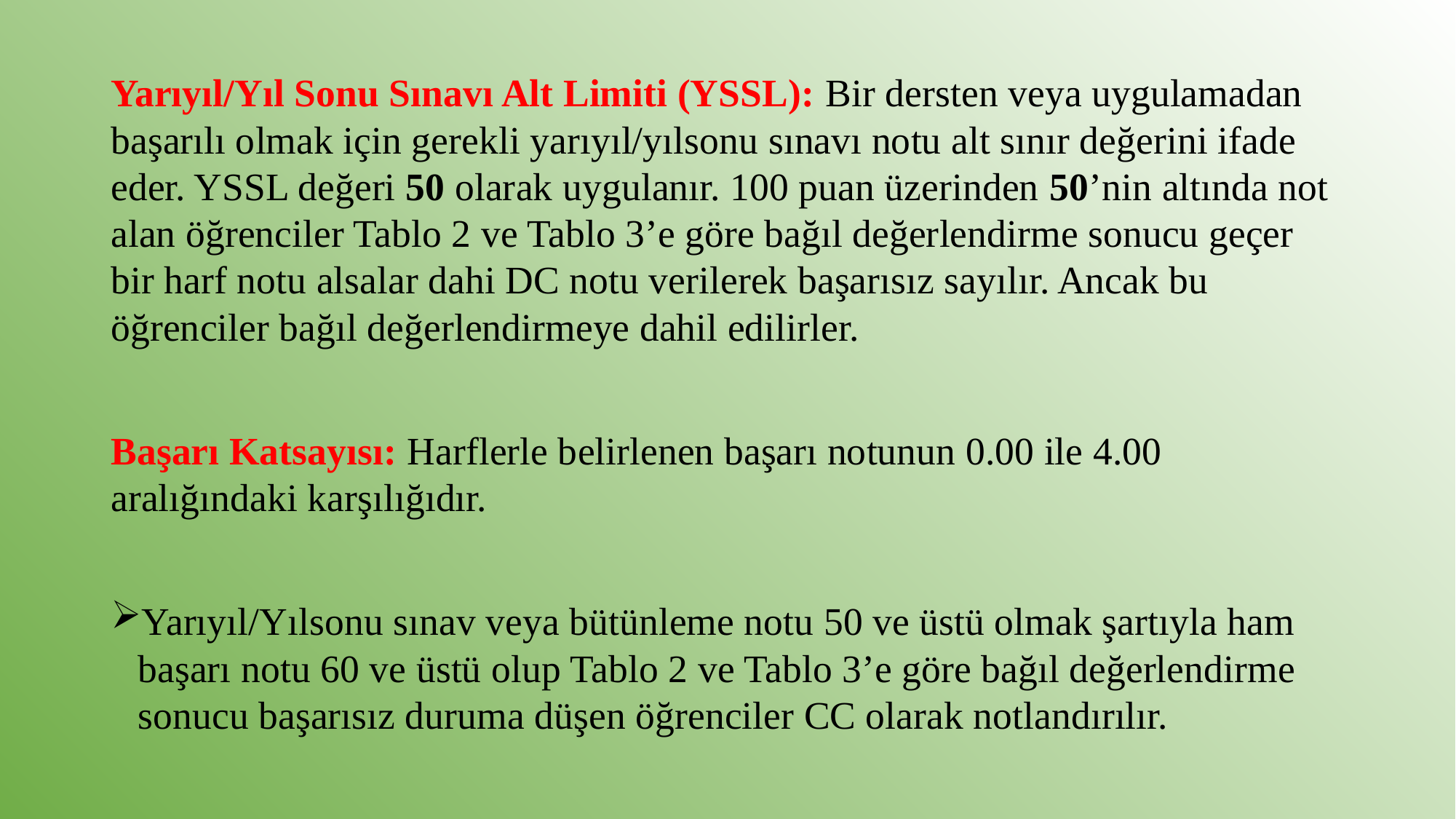

Yarıyıl/Yıl Sonu Sınavı Alt Limiti (YSSL): Bir dersten veya uygulamadan başarılı olmak için gerekli yarıyıl/yılsonu sınavı notu alt sınır değerini ifade eder. YSSL değeri 50 olarak uygulanır. 100 puan üzerinden 50’nin altında not alan öğrenciler Tablo 2 ve Tablo 3’e göre bağıl değerlendirme sonucu geçer bir harf notu alsalar dahi DC notu verilerek başarısız sayılır. Ancak bu öğrenciler bağıl değerlendirmeye dahil edilirler.

Başarı Katsayısı: Harflerle belirlenen başarı notunun 0.00 ile 4.00 aralığındaki karşılığıdır.

Yarıyıl/Yılsonu sınav veya bütünleme notu 50 ve üstü olmak şartıyla ham başarı notu 60 ve üstü olup Tablo 2 ve Tablo 3’e göre bağıl değerlendirme sonucu başarısız duruma düşen öğrenciler CC olarak notlandırılır.